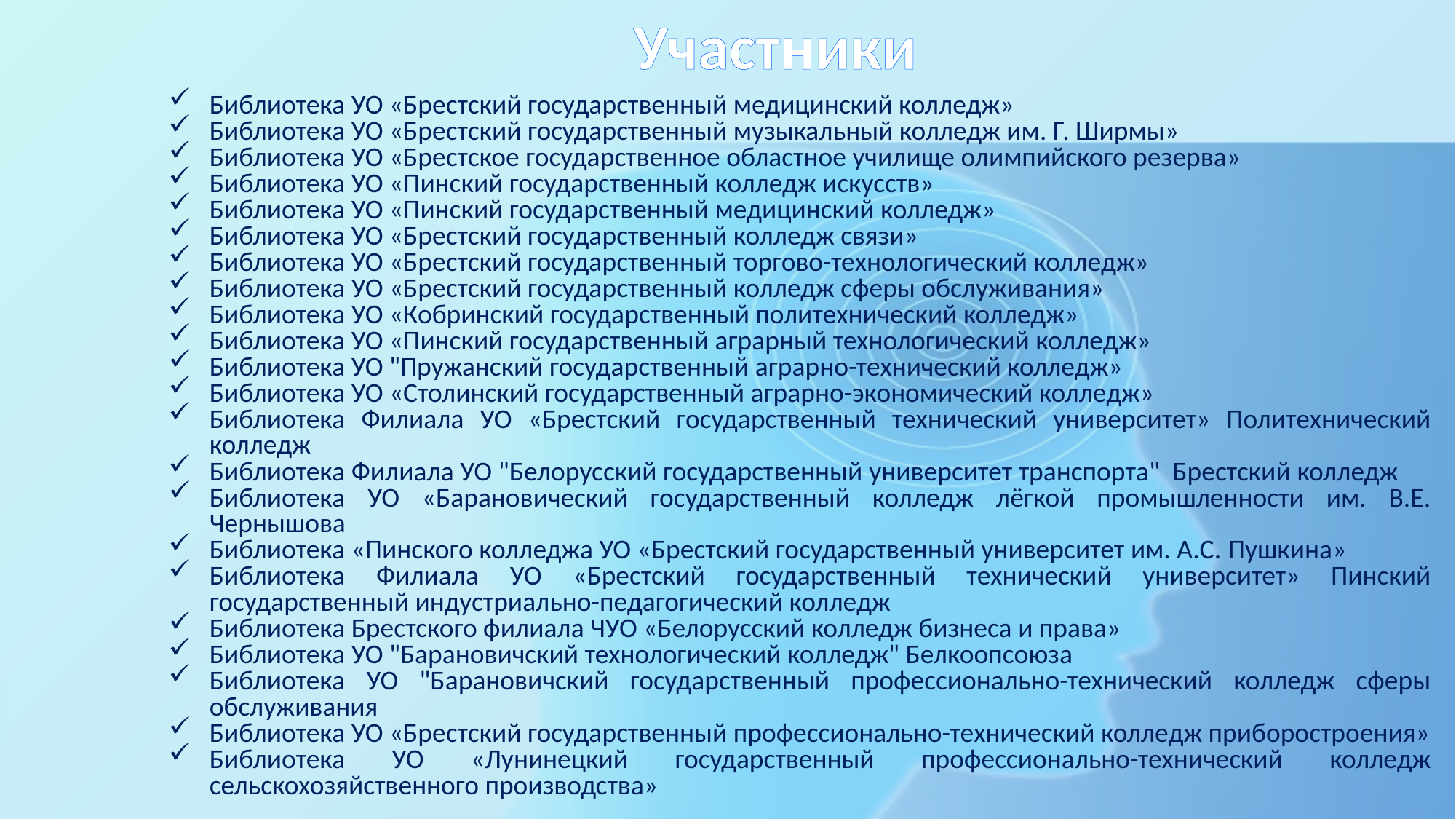

# Участники
Библиотека УО «Брестский государственный медицинский колледж»
Библиотека УО «Брестский государственный музыкальный колледж им. Г. Ширмы»
Библиотека УО «Брестское государственное областное училище олимпийского резерва»
Библиотека УО «Пинский государственный колледж искусств»
Библиотека УО «Пинский государственный медицинский колледж»
Библиотека УО «Брестский государственный колледж связи»
Библиотека УО «Брестский государственный торгово-технологический колледж»
Библиотека УО «Брестский государственный колледж сферы обслуживания»
Библиотека УО «Кобринский государственный политехнический колледж»
Библиотека УО «Пинский государственный аграрный технологический колледж»
Библиотека УО "Пружанский государственный аграрно-технический колледж»
Библиотека УО «Столинский государственный аграрно-экономический колледж»
Библиотека Филиала УО «Брестский государственный технический университет» Политехнический колледж
Библиотека Филиала УО "Белорусский государственный университет транспорта"  Брестский колледж
Библиотека УО «Барановический государственный колледж лёгкой промышленности им. В.Е. Чернышова
Библиотека «Пинского колледжа УО «Брестский государственный университет им. А.С. Пушкина»
Библиотека Филиала УО «Брестский государственный технический университет» Пинский государственный индустриально-педагогический колледж
Библиотека Брестского филиала ЧУО «Белорусский колледж бизнеса и права»
Библиотека УО "Барановичский технологический колледж" Белкоопсоюза
Библиотека УО "Барановичский государственный профессионально-технический колледж сферы обслуживания
Библиотека УО «Брестский государственный профессионально-технический колледж приборостроения»
Библиотека УО «Лунинецкий государственный профессионально-технический колледж сельскохозяйственного производства»